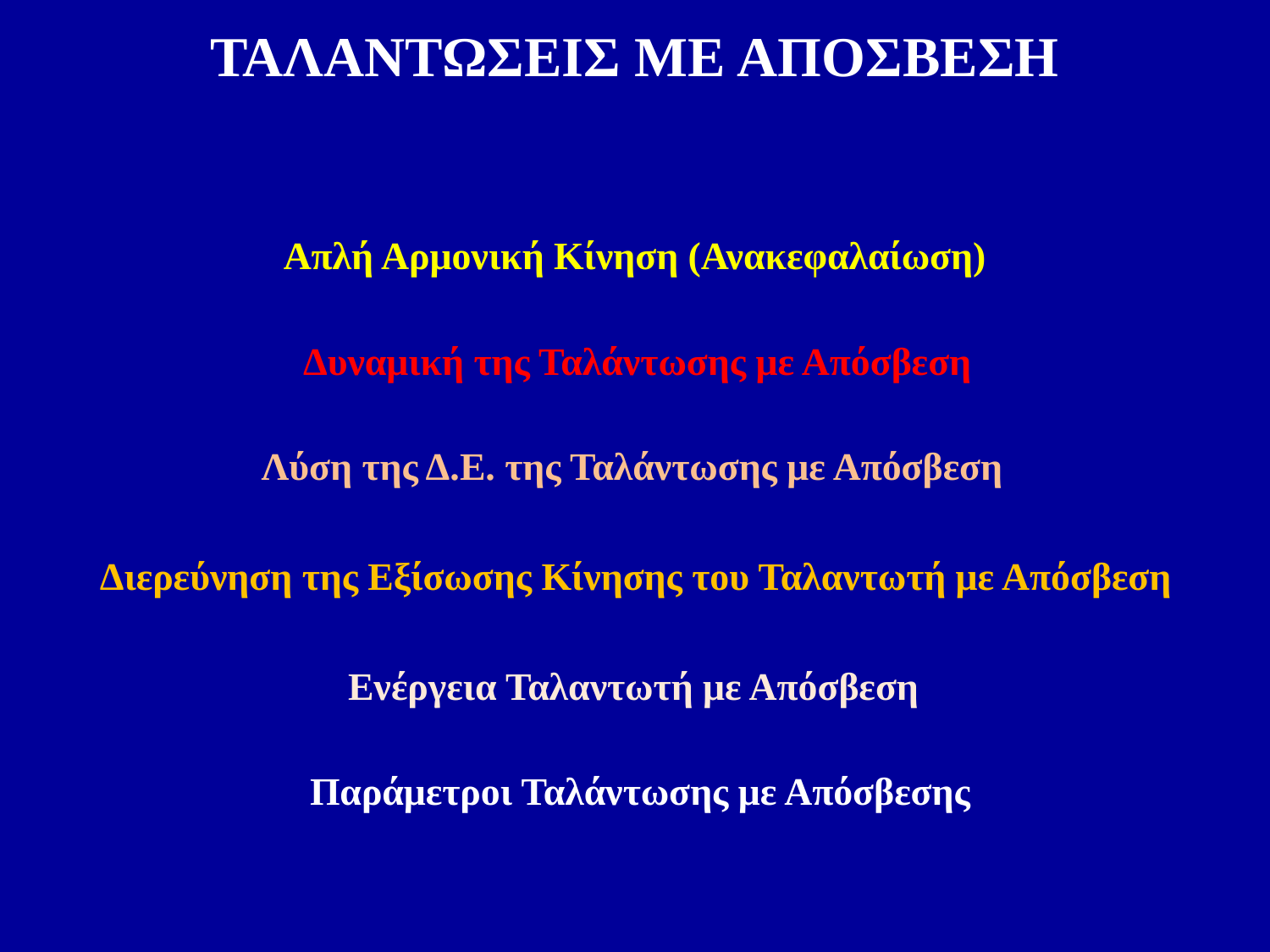

ΤΑΛΑΝΤΩΣΕΙΣ ΜΕ ΑΠΟΣΒΕΣΗ
Απλή Αρμονική Κίνηση (Ανακεφαλαίωση)
Δυναμική της Ταλάντωσης με Απόσβεση
Λύση της Δ.Ε. της Ταλάντωσης με Απόσβεση
Διερεύνηση της Εξίσωσης Κίνησης του Ταλαντωτή με Απόσβεση
Ενέργεια Ταλαντωτή με Απόσβεση
Παράμετροι Ταλάντωσης με Απόσβεσης